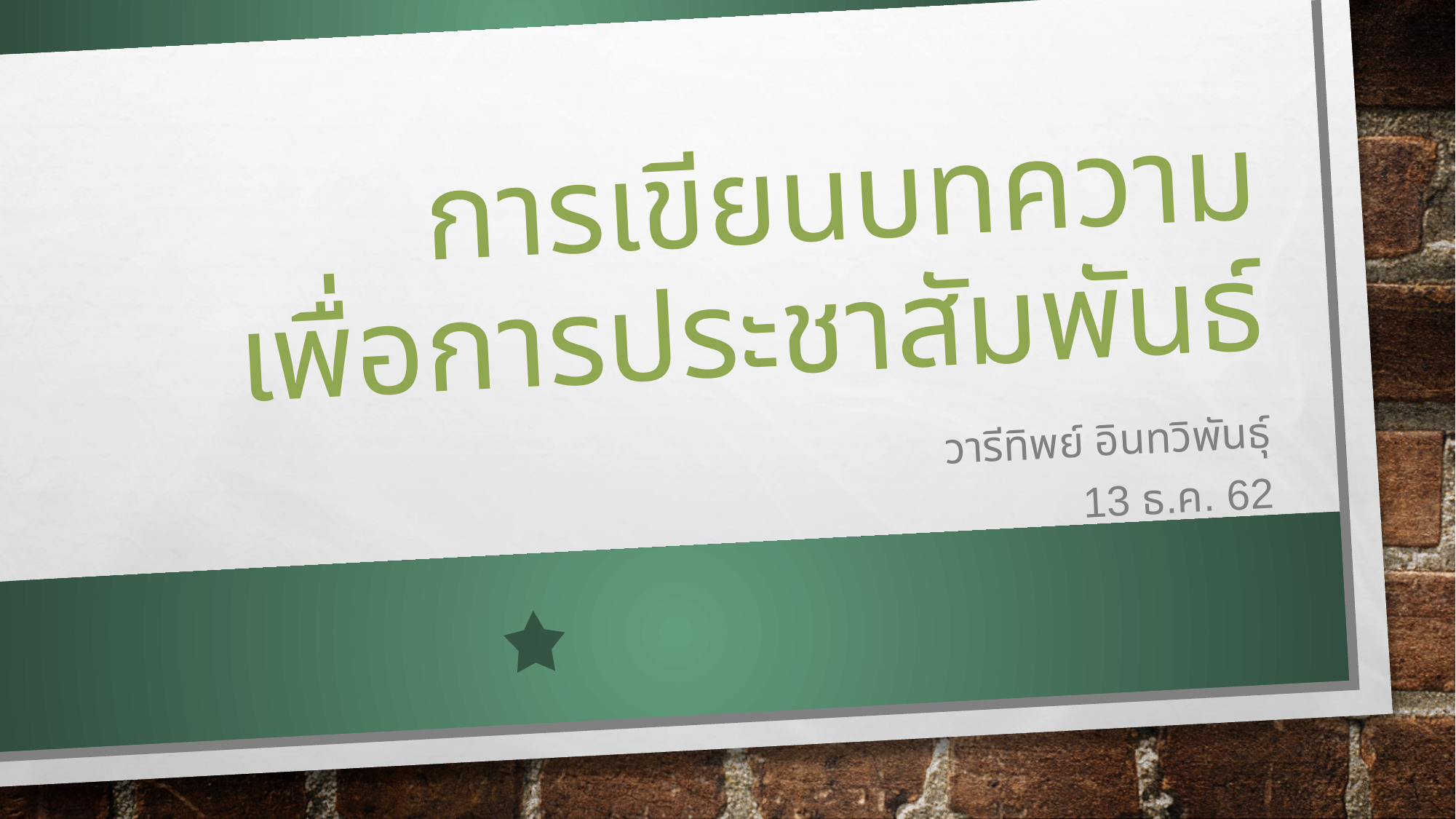

# การเขียนบทความ เพื่อการประชาสัมพันธ์
วารีทิพย์ อินทวิพันธุ์
13 ธ.ค. 62